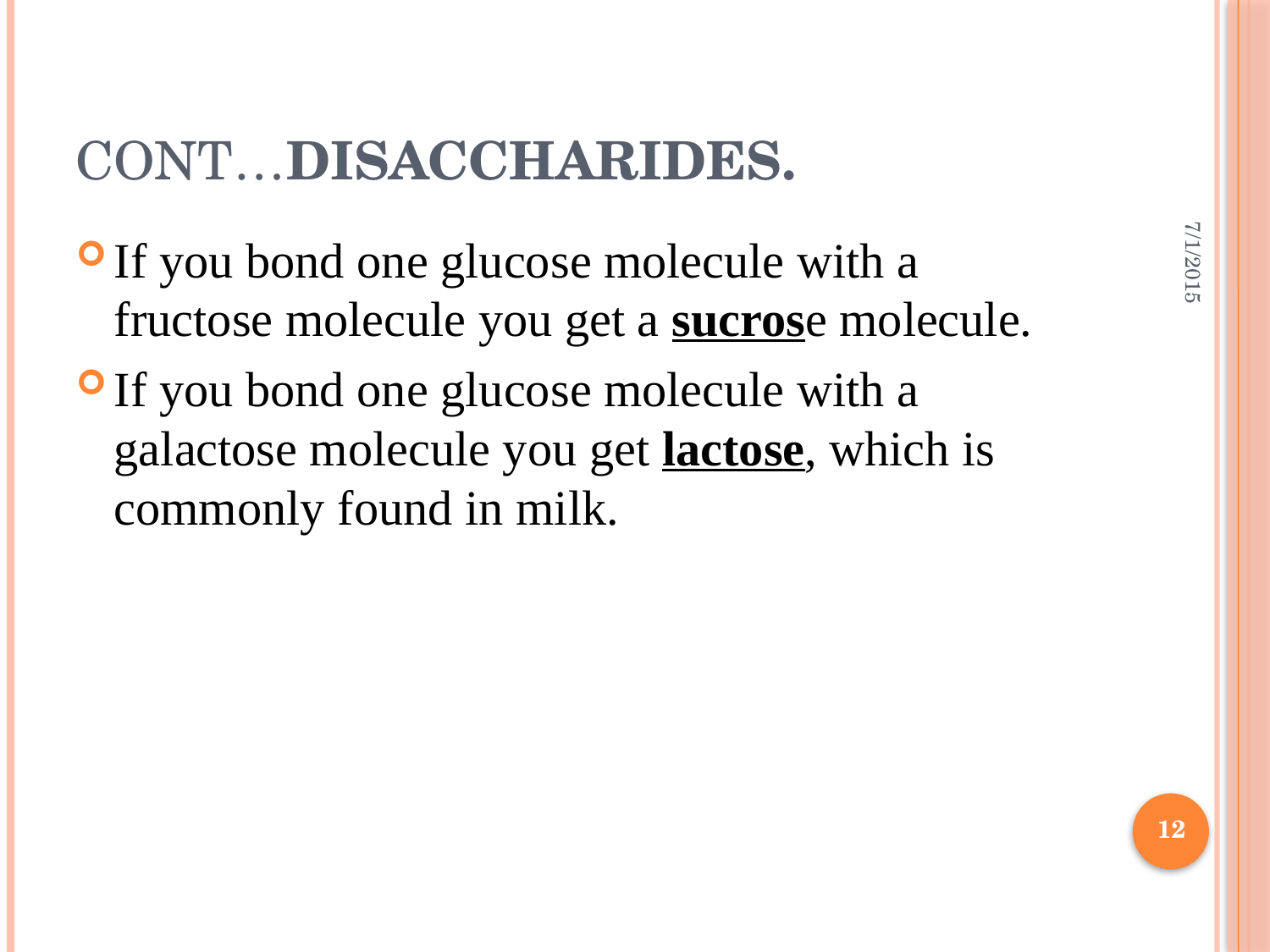

# Cont…Disaccharides.
7/1/2015
If you bond one glucose molecule with a fructose molecule you get a sucrose molecule.
If you bond one glucose molecule with a galactose molecule you get lactose, which is commonly found in milk.

12